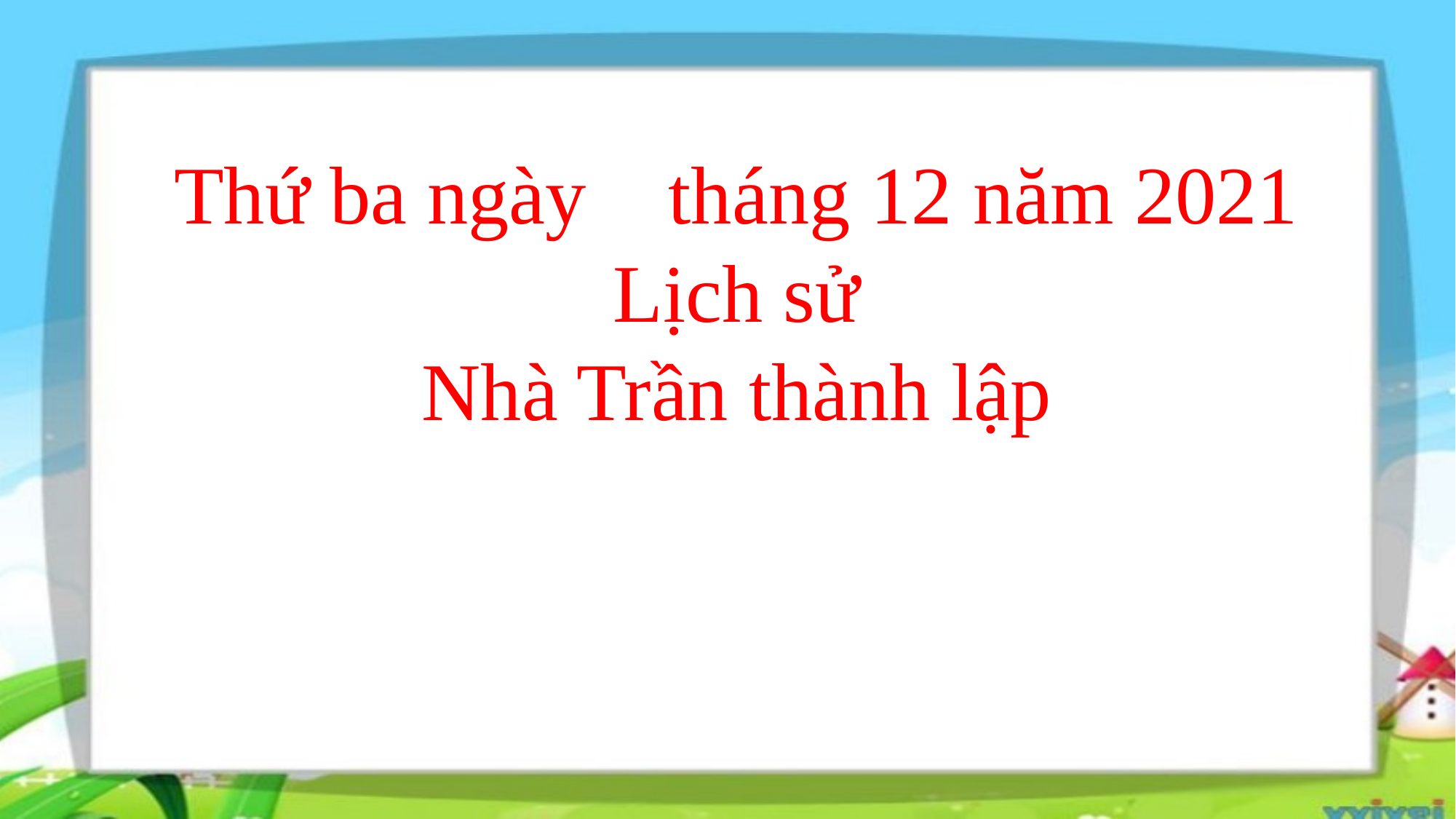

Thứ ba ngày    tháng 12 năm 2021
Lịch sử
Nhà Trần thành lập